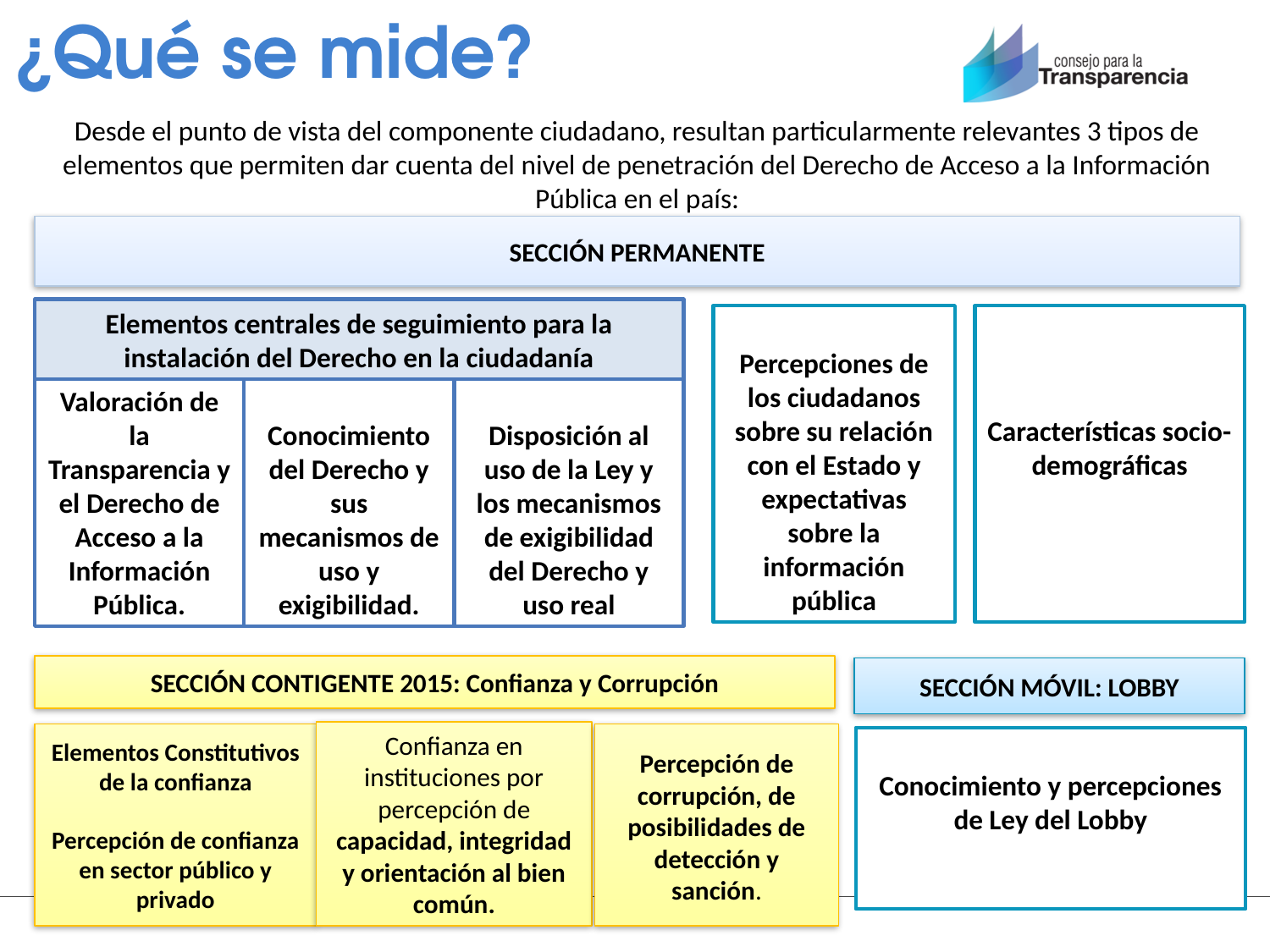

# ¿Qué se mide?
Desde el punto de vista del componente ciudadano, resultan particularmente relevantes 3 tipos de elementos que permiten dar cuenta del nivel de penetración del Derecho de Acceso a la Información Pública en el país:
SECCIÓN PERMANENTE
Elementos centrales de seguimiento para la instalación del Derecho en la ciudadanía

Percepciones de los ciudadanos sobre su relación con el Estado y expectativas sobre la información pública

Características socio-demográficas

Valoración de la Transparencia y el Derecho de Acceso a la Información Pública.

Conocimiento del Derecho y sus mecanismos de uso y exigibilidad.

Disposición al uso de la Ley y los mecanismos de exigibilidad del Derecho y uso real
SECCIÓN CONTIGENTE 2015: Confianza y Corrupción
SECCIÓN MÓVIL: LOBBY
Confianza en instituciones por percepción de capacidad, integridad y orientación al bien común.

Percepción de corrupción, de posibilidades de detección y sanción.

Elementos Constitutivos de la confianza

Percepción de confianza en sector público y privado

Conocimiento y percepciones de Ley del Lobby